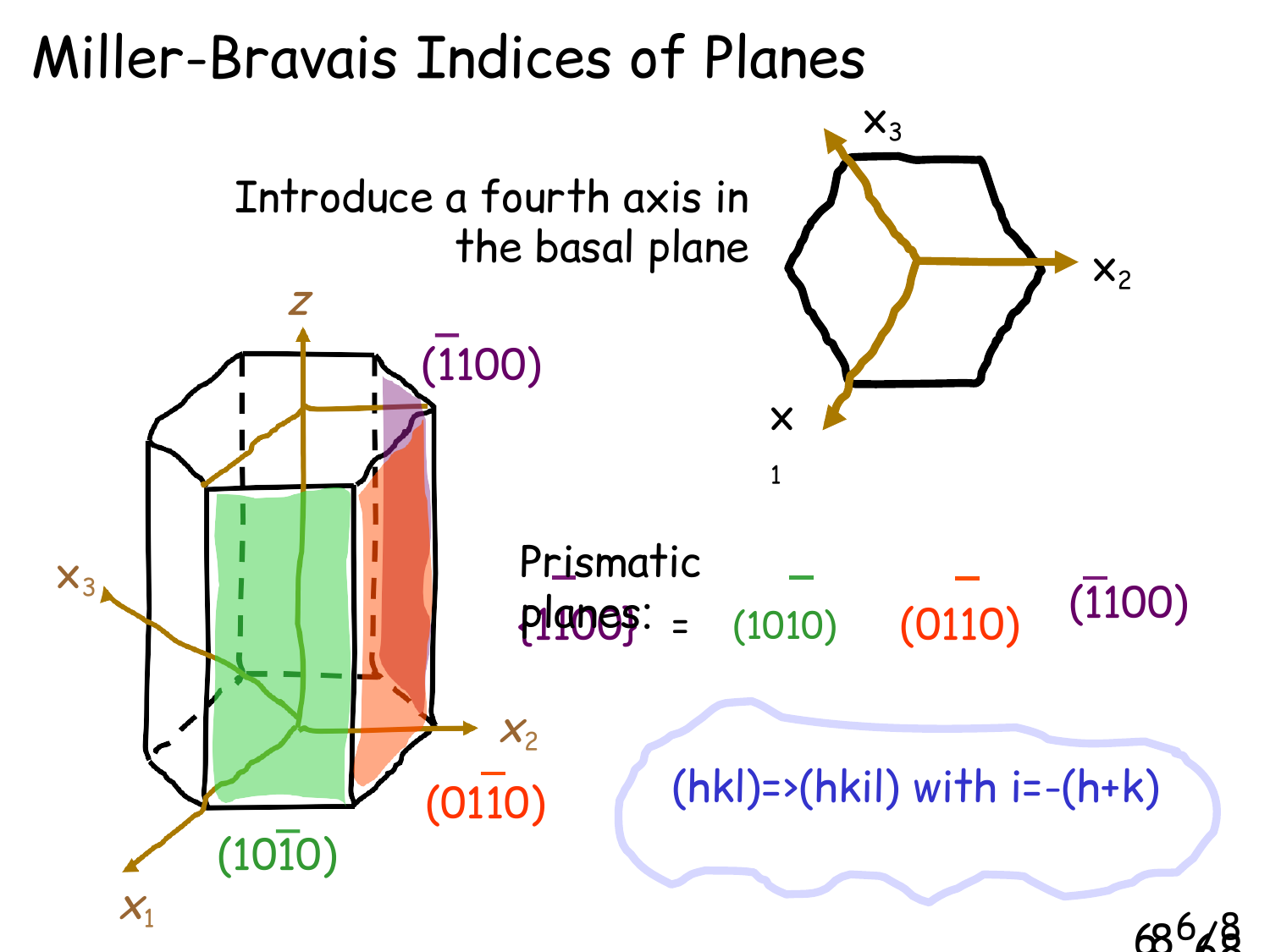

# Miller-Bravais Indices of Planes
x3
Introduce a fourth axis in
the basal plane
z
(1100)
x1
Prismatic planes:

x2

x3
{1100}	=	(1010)	(0110)
(1100)

x2
(0110)

(hkl)=>(hkil) with i=-(h+k)

(1010)
x1
686/87/7
68